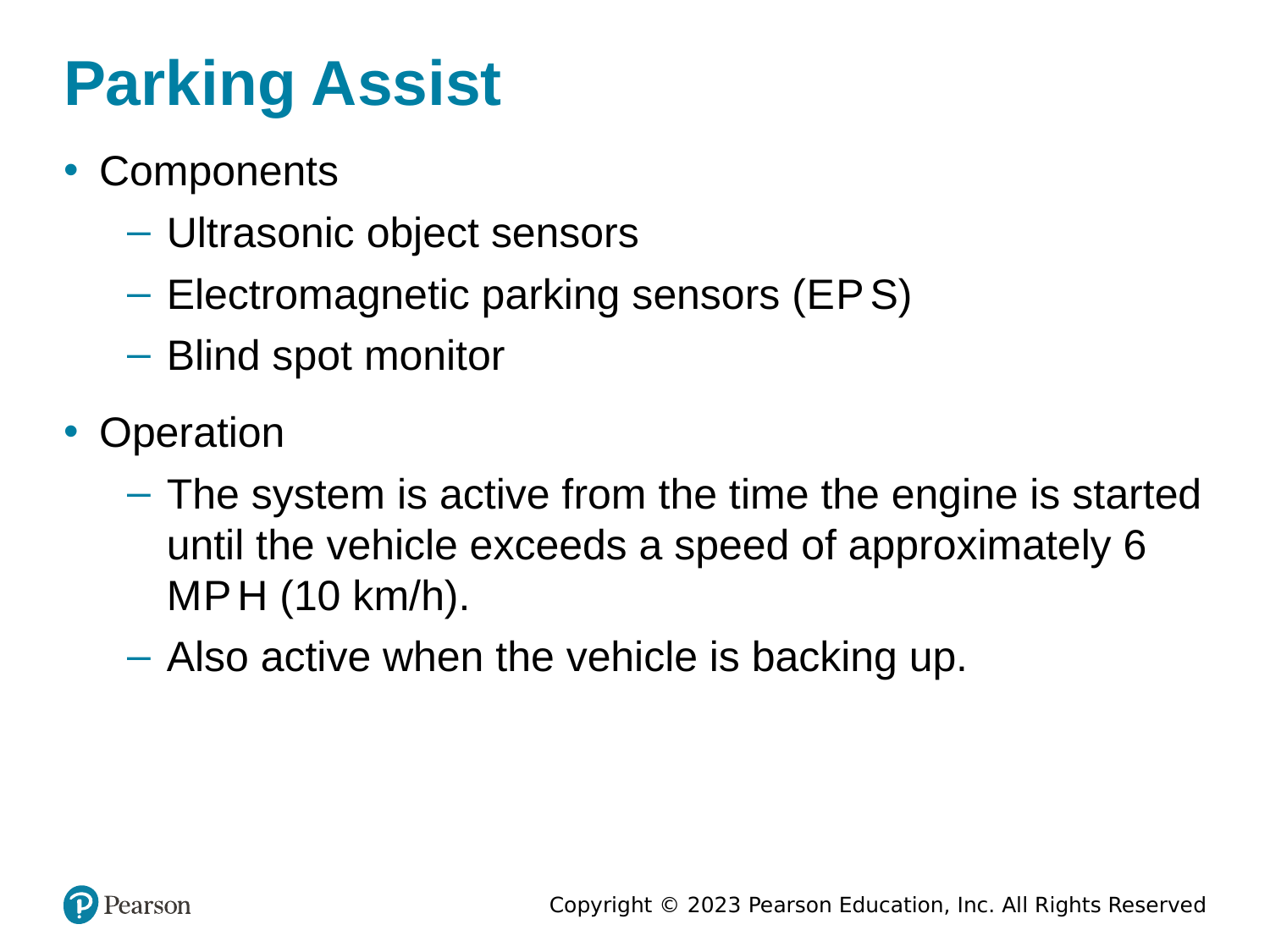

# Parking Assist
Components
Ultrasonic object sensors
Electromagnetic parking sensors (E P S)
Blind spot monitor
Operation
The system is active from the time the engine is started until the vehicle exceeds a speed of approximately 6   M P H (10 km/h).
Also active when the vehicle is backing up.